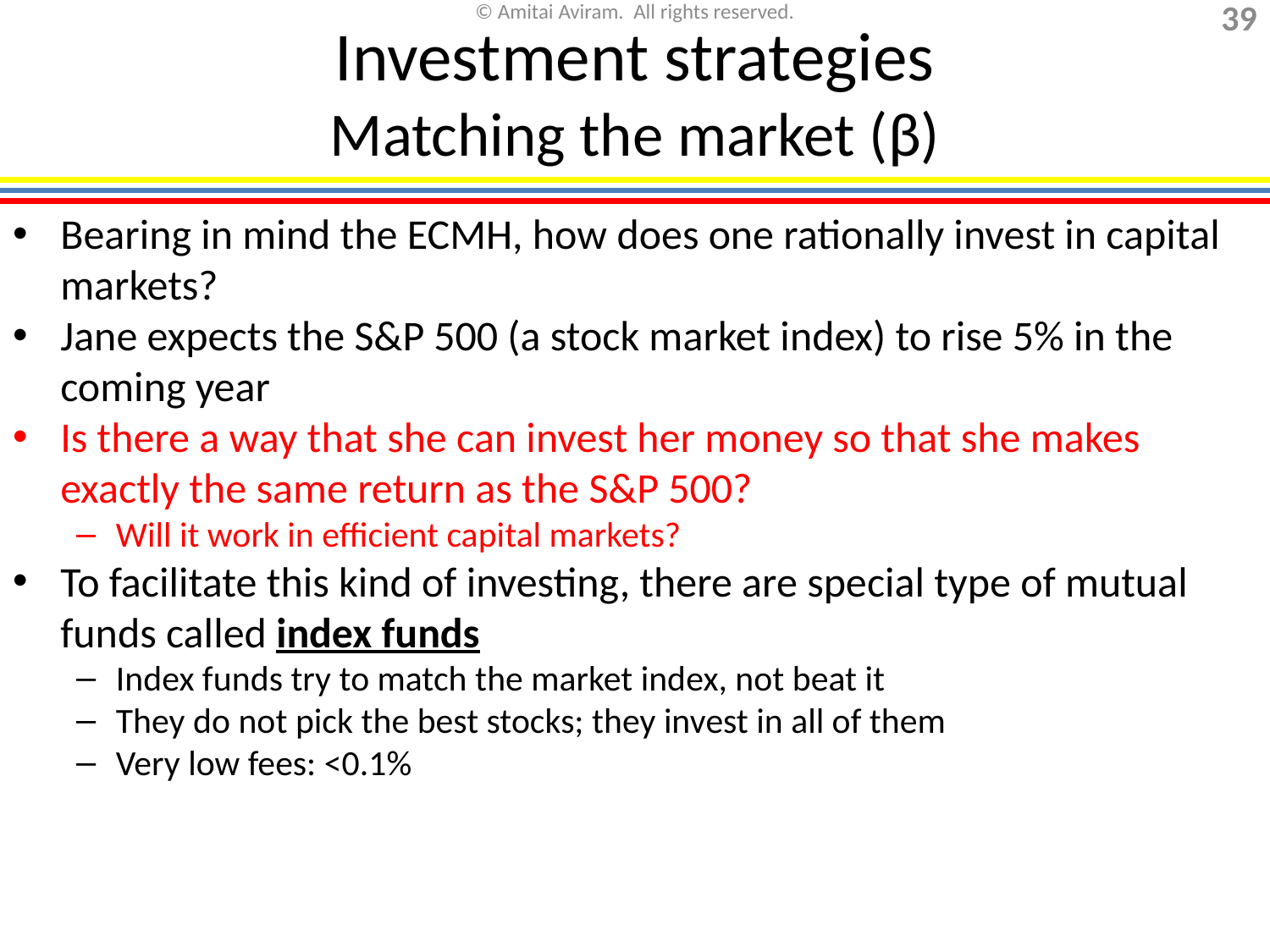

Investment strategies
Matching the market (β)
Bearing in mind the ECMH, how does one rationally invest in capital markets?
Jane expects the S&P 500 (a stock market index) to rise 5% in the coming year
Is there a way that she can invest her money so that she makes exactly the same return as the S&P 500?
Will it work in efficient capital markets?
To facilitate this kind of investing, there are special type of mutual funds called index funds
Index funds try to match the market index, not beat it
They do not pick the best stocks; they invest in all of them
Very low fees: <0.1%